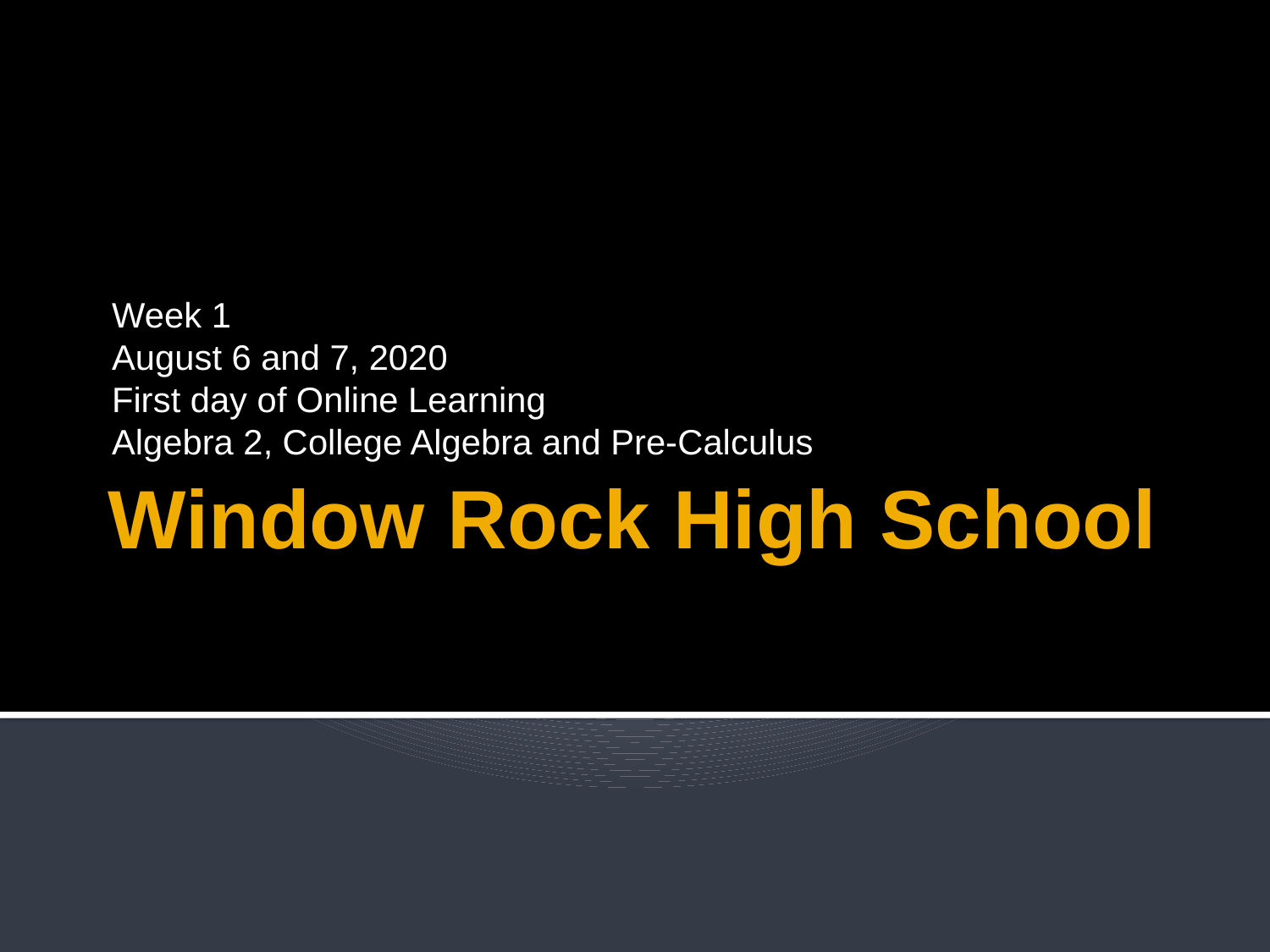

Week 1
August 6 and 7, 2020
First day of Online Learning
Algebra 2, College Algebra and Pre-Calculus
# Window Rock High School